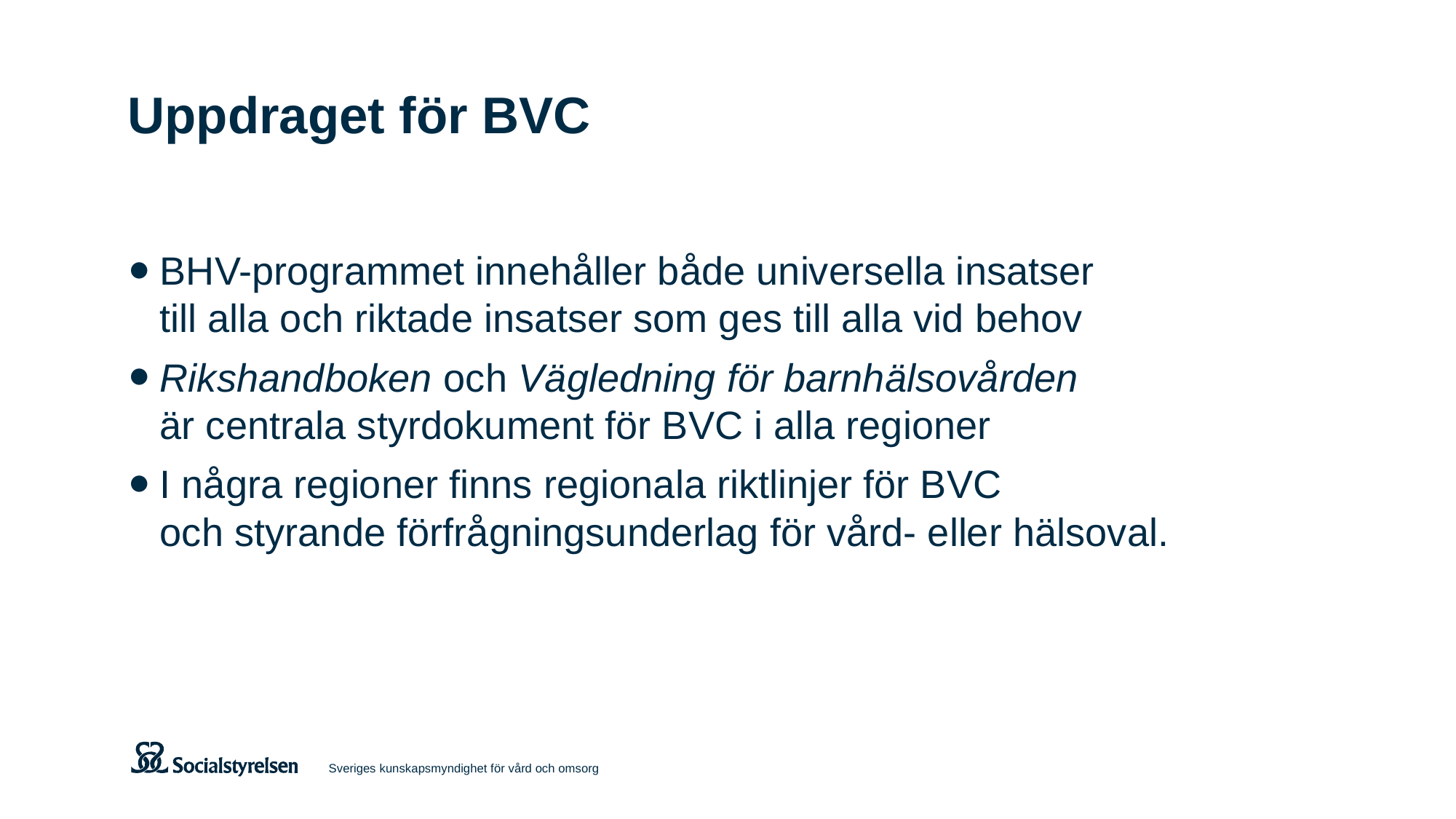

# Uppdraget för BVC
BHV-programmet innehåller både universella insatser
till alla och riktade insatser som ges till alla vid behov
Rikshandboken och Vägledning för barnhälsovården
är centrala styrdokument för BVC i alla regioner
I några regioner finns regionala riktlinjer för BVC
och styrande förfrågningsunderlag för vård- eller hälsoval.
Sveriges kunskapsmyndighet för vård och omsorg